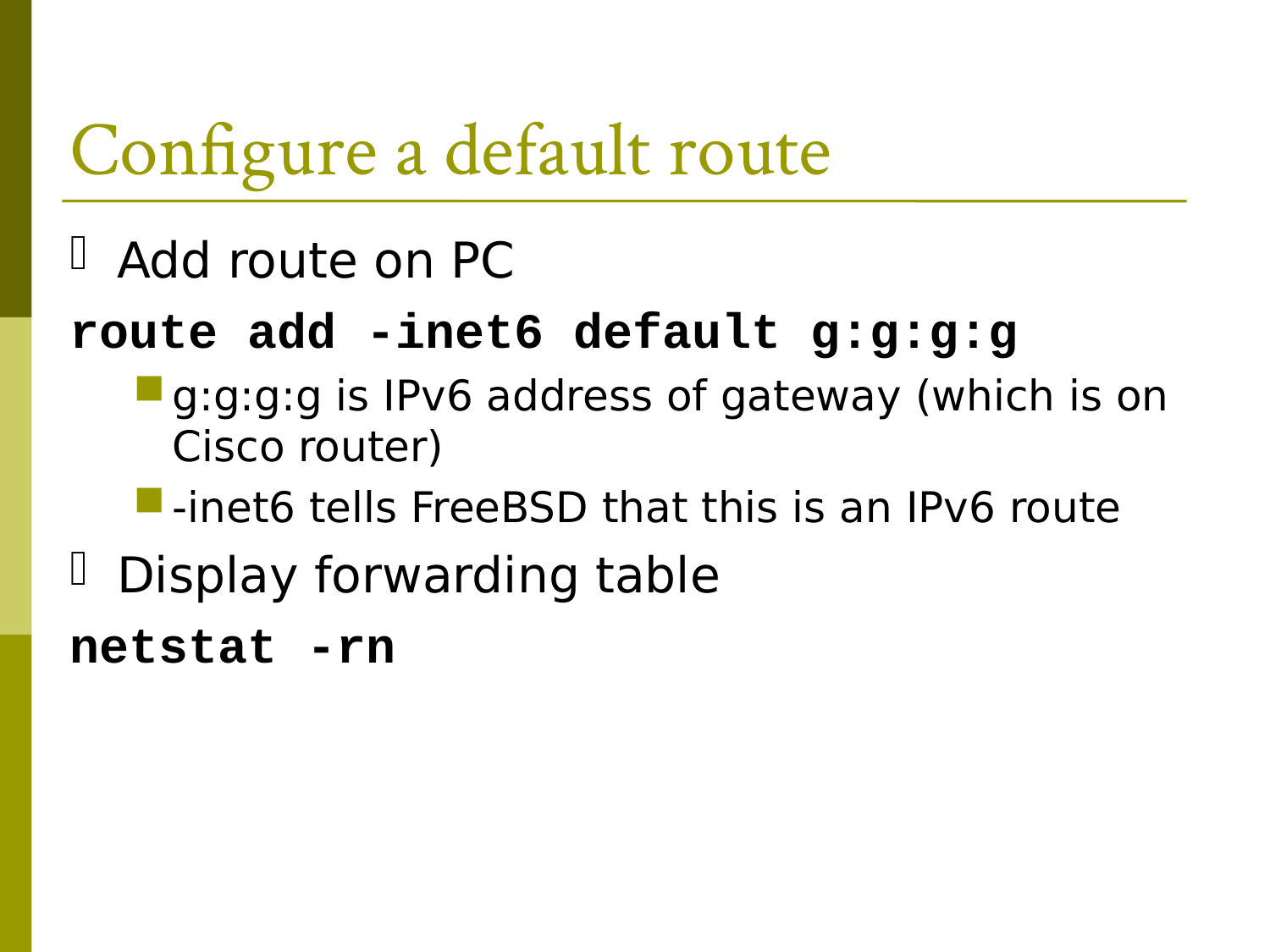

Configure a default route
Add route on PC
route add -inet6 default g:g:g:g
g:g:g:g is IPv6 address of gateway (which is on Cisco router)
-inet6 tells FreeBSD that this is an IPv6 route
Display forwarding table
netstat -rn